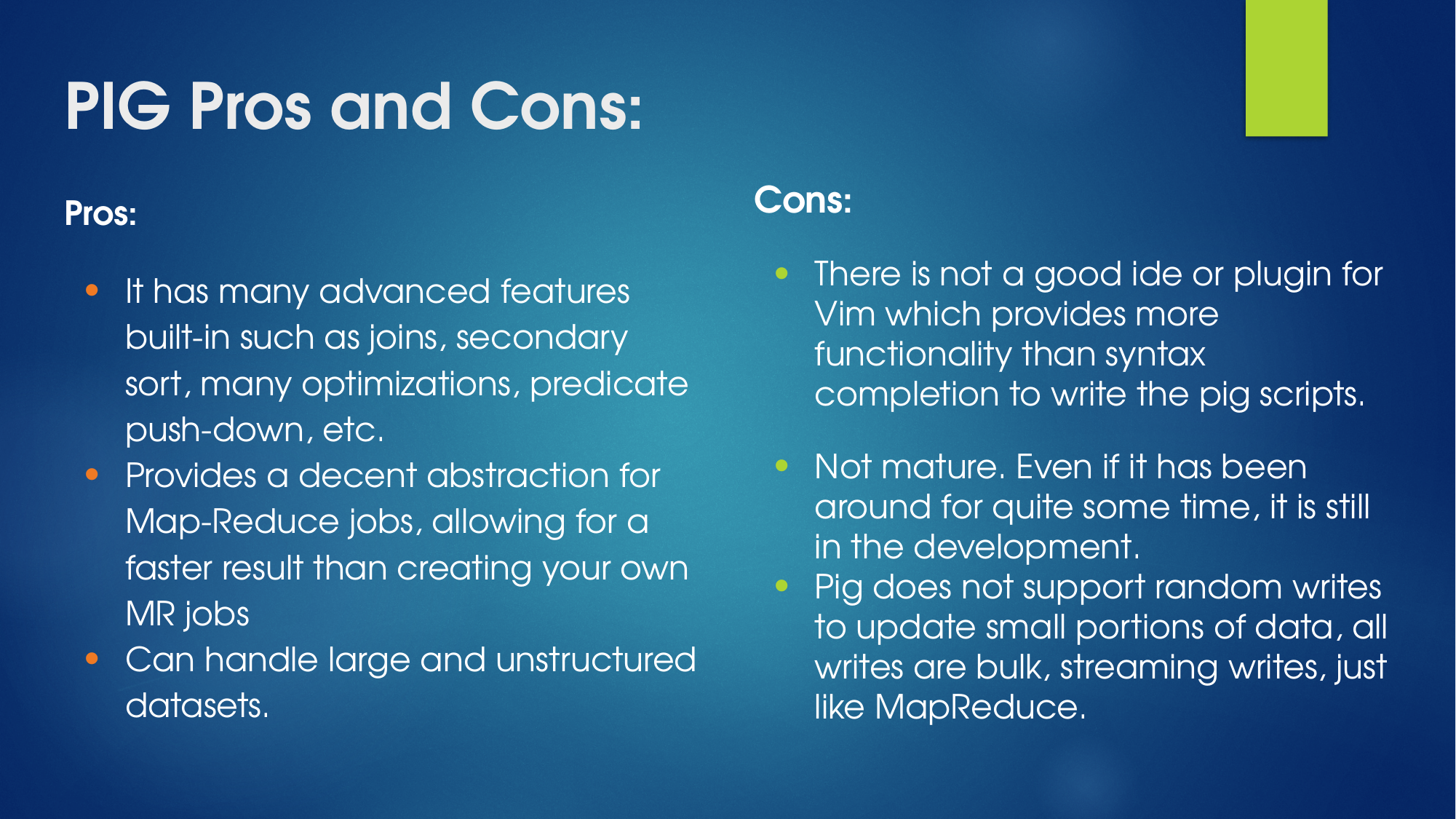

# PIG Pros and Cons:
Cons:
There is not a good ide or plugin for Vim which provides more functionality than syntax completion to write the pig scripts.
Not mature. Even if it has been around for quite some time, it is still in the development.
Pig does not support random writes to update small portions of data, all writes are bulk, streaming writes, just like MapReduce.

Pros:
It has many advanced features built-in such as joins, secondary sort, many optimizations, predicate push-down, etc.
Provides a decent abstraction for Map-Reduce jobs, allowing for a faster result than creating your own MR jobs
Can handle large and unstructured datasets.